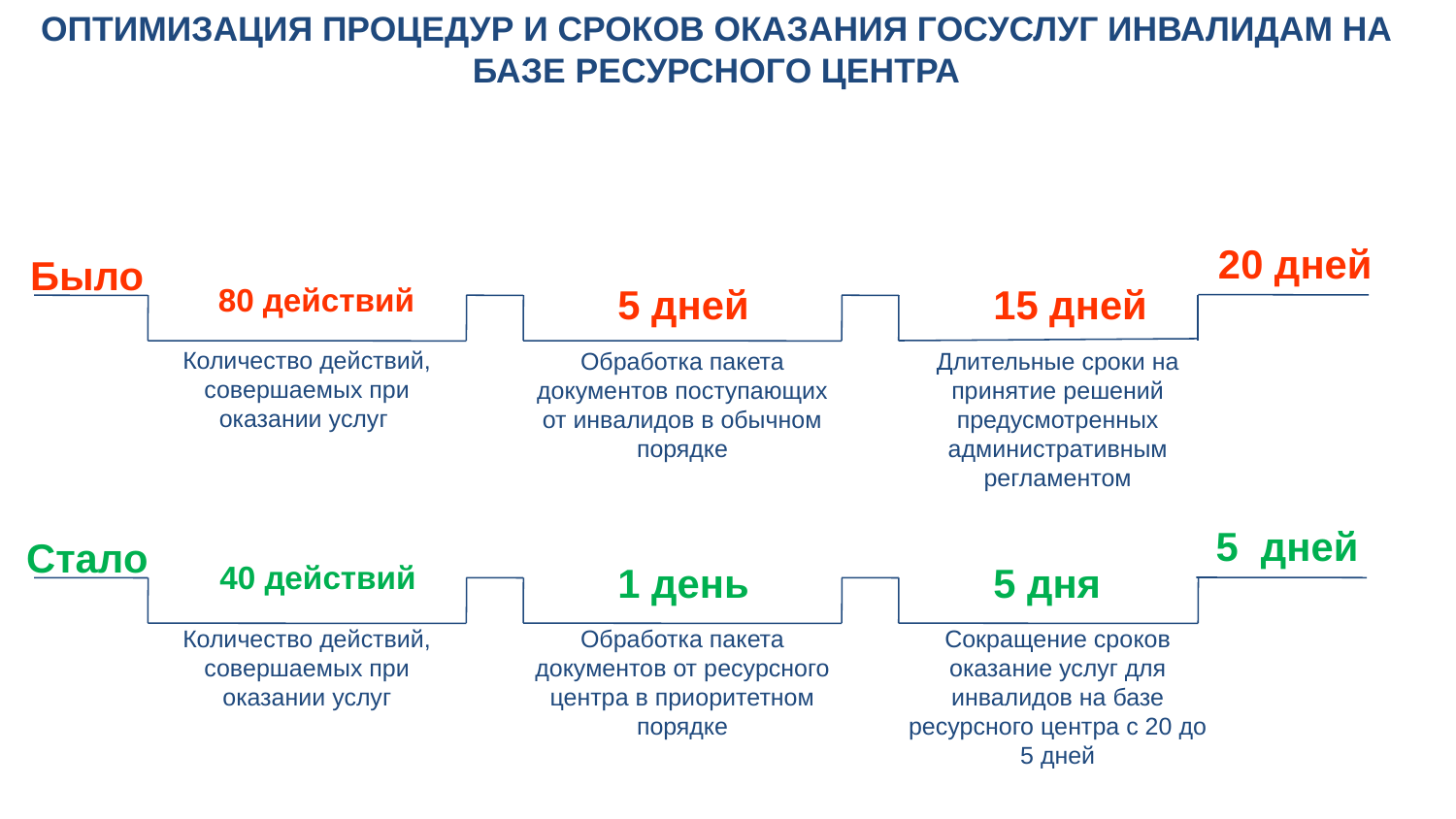

ОПТИМИЗАЦИЯ ПРОЦЕДУР И СРОКОВ ОКАЗАНИЯ ГОСУСЛУГ ИНВАЛИДАМ НА БАЗЕ РЕСУРСНОГО ЦЕНТРА
20 дней
Было
80 действий
5 дней
15 дней
Количество действий, совершаемых при оказании услуг
Обработка пакета документов поступающих от инвалидов в обычном порядке
Длительные сроки на принятие решений предусмотренных административным регламентом
 5  дней
Стало
40 действий

1 день
5 дня
Количество действий, совершаемых при оказании услуг
Обработка пакета документов от ресурсного центра в приоритетном порядке
Сокращение сроков оказание услуг для инвалидов на базе ресурсного центра с 20 до 5 дней